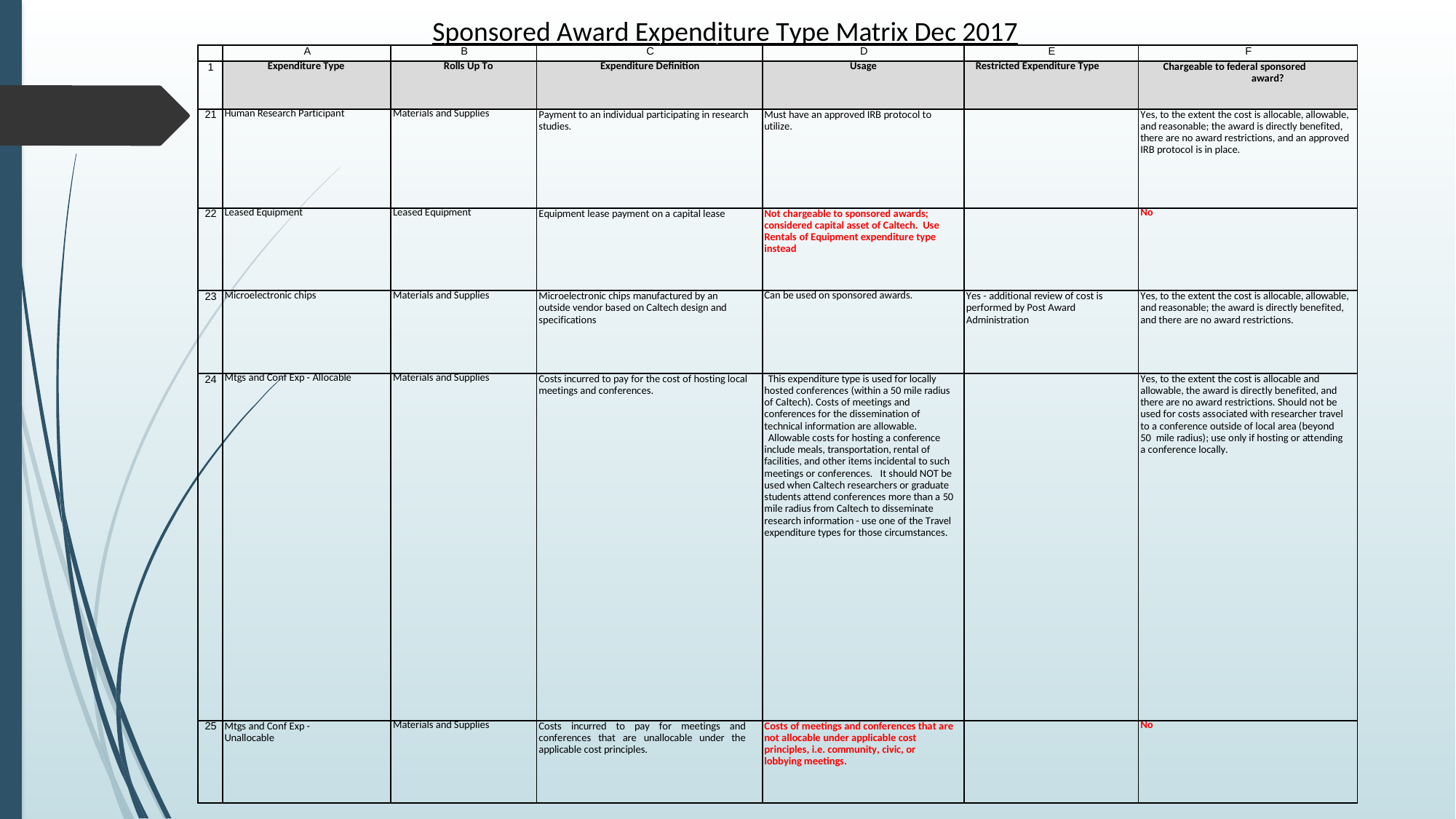

Sponsored Award Expenditure Type Matrix Dec 2017
|  | A | B | C | D | E | F |
| --- | --- | --- | --- | --- | --- | --- |
| 1 | Expenditure Type | Rolls Up To | Expenditure Definition | Usage | Restricted Expenditure Type | Chargeable to federal sponsored award? |
| 21 | Human Research Participant | Materials and Supplies | Payment to an individual participating in research studies. | Must have an approved IRB protocol to utilize. |  | Yes, to the extent the cost is allocable, allowable, and reasonable; the award is directly benefited, there are no award restrictions, and an approved IRB protocol is in place. |
| 22 | Leased Equipment | Leased Equipment | Equipment lease payment on a capital lease | Not chargeable to sponsored awards; considered capital asset of Caltech. Use Rentals of Equipment expenditure type instead |  | No |
| 23 | Microelectronic chips | Materials and Supplies | Microelectronic chips manufactured by an outside vendor based on Caltech design and specifications | Can be used on sponsored awards. | Yes - additional review of cost is performed by Post Award Administration | Yes, to the extent the cost is allocable, allowable, and reasonable; the award is directly benefited, and there are no award restrictions. |
| 24 | Mtgs and Conf Exp - Allocable | Materials and Supplies | Costs incurred to pay for the cost of hosting local meetings and conferences. | This expenditure type is used for locally hosted conferences (within a 50 mile radius of Caltech). Costs of meetings and conferences for the dissemination of technical information are allowable. Allowable costs for hosting a conference include meals, transportation, rental of facilities, and other items incidental to such meetings or conferences. It should NOT be used when Caltech researchers or graduate students attend conferences more than a 50 mile radius from Caltech to disseminate research information - use one of the Travel expenditure types for those circumstances. |  | Yes, to the extent the cost is allocable and allowable, the award is directly benefited, and there are no award restrictions. Should not be used for costs associated with researcher travel to a conference outside of local area (beyond 50 mile radius); use only if hosting or attending a conference locally. |
| 25 | Mtgs and Conf Exp - Unallocable | Materials and Supplies | Costs incurred to pay for meetings and conferences that are unallocable under the applicable cost principles. | Costs of meetings and conferences that are not allocable under applicable cost principles, i.e. community, civic, or lobbying meetings. |  | No |
15